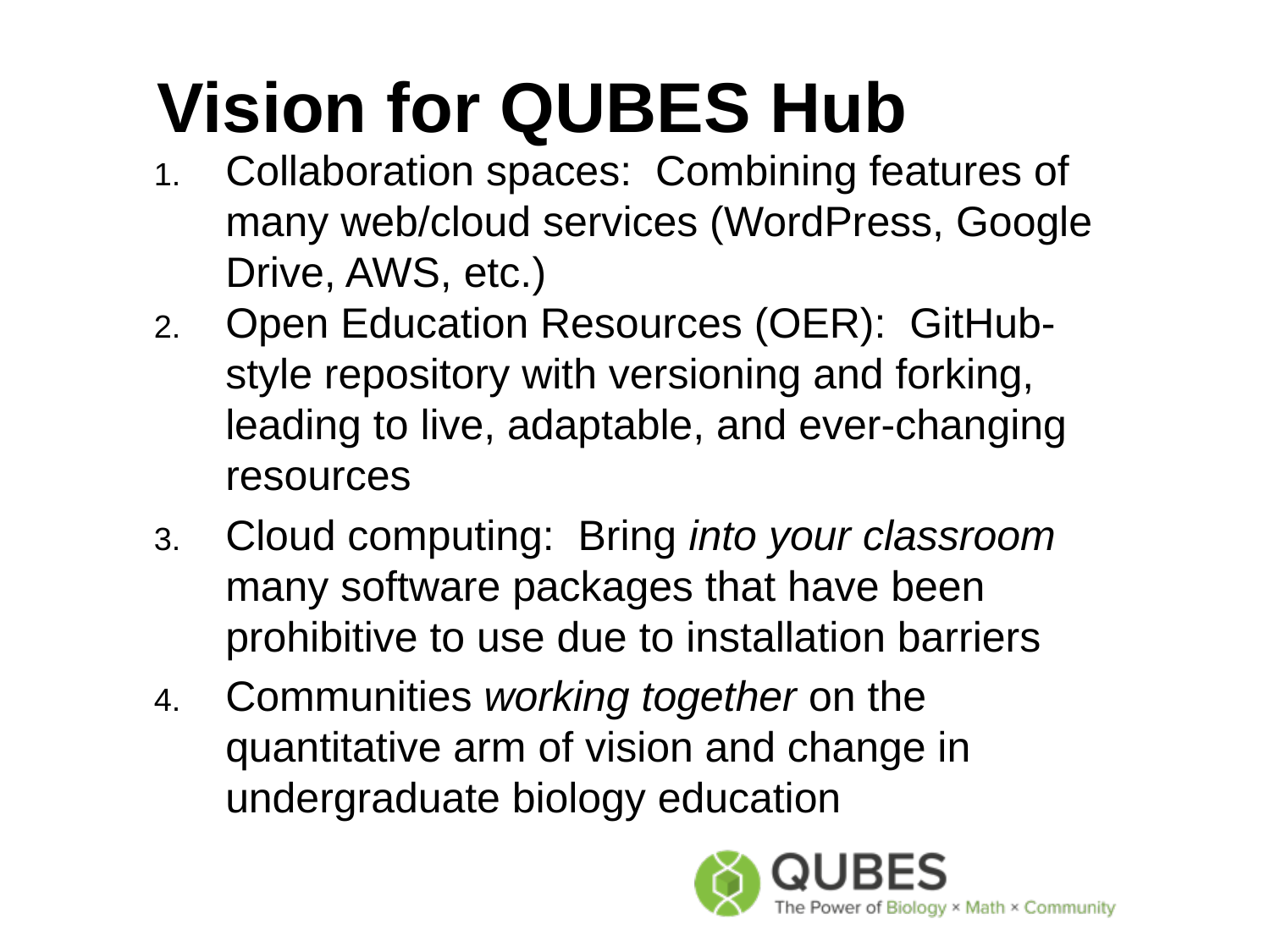

# Vision for QUBES Hub
Collaboration spaces:  Combining features of many web/cloud services (WordPress, Google Drive, AWS, etc.)
Open Education Resources (OER):  GitHub-style repository with versioning and forking, leading to live, adaptable, and ever-changing resources
Cloud computing:  Bring into your classroom many software packages that have been prohibitive to use due to installation barriers
Communities working together on the quantitative arm of vision and change in undergraduate biology education